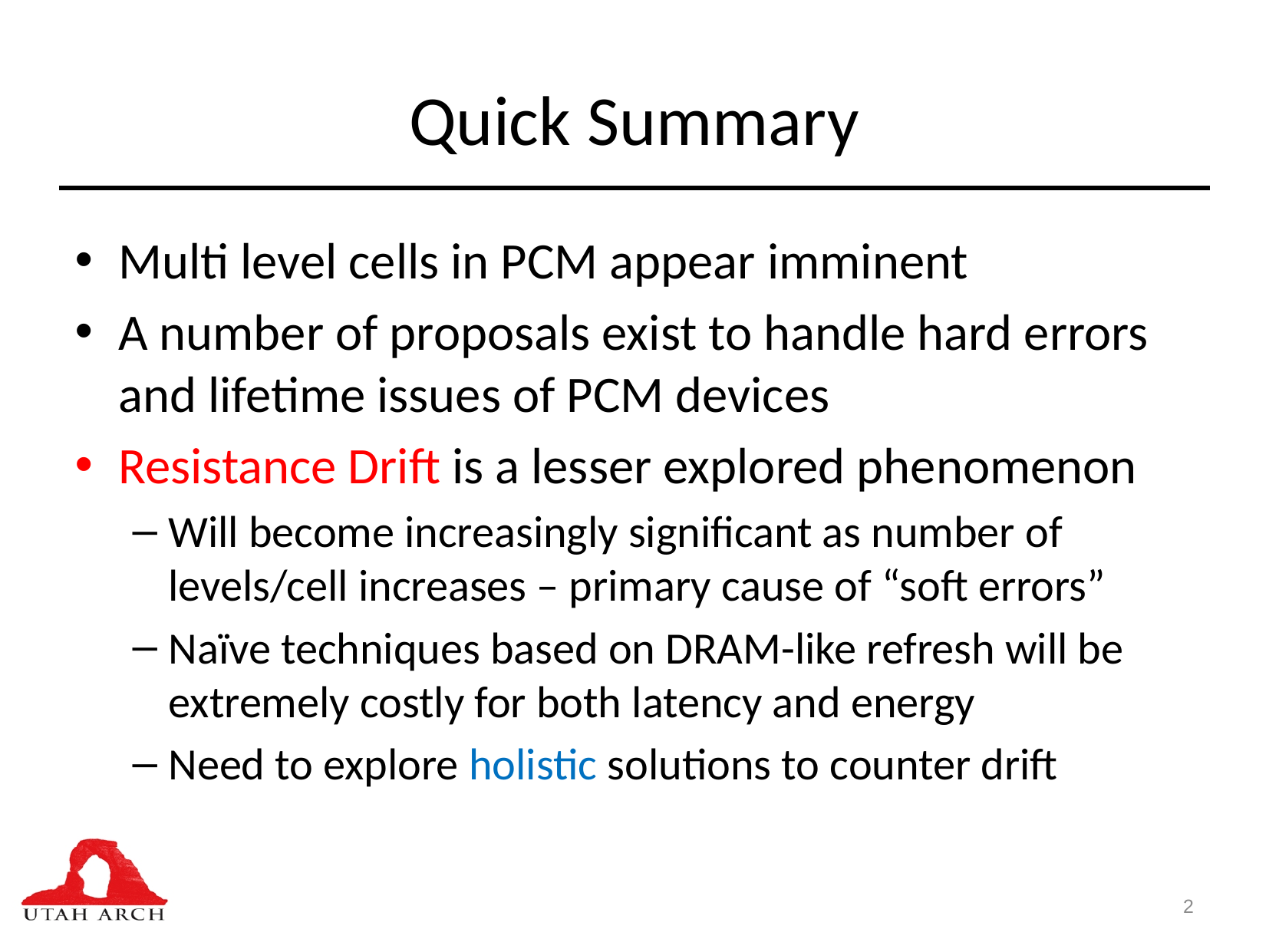

# Quick Summary
Multi level cells in PCM appear imminent
A number of proposals exist to handle hard errors and lifetime issues of PCM devices
Resistance Drift is a lesser explored phenomenon
Will become increasingly significant as number of levels/cell increases – primary cause of “soft errors”
Naïve techniques based on DRAM-like refresh will be extremely costly for both latency and energy
Need to explore holistic solutions to counter drift

2